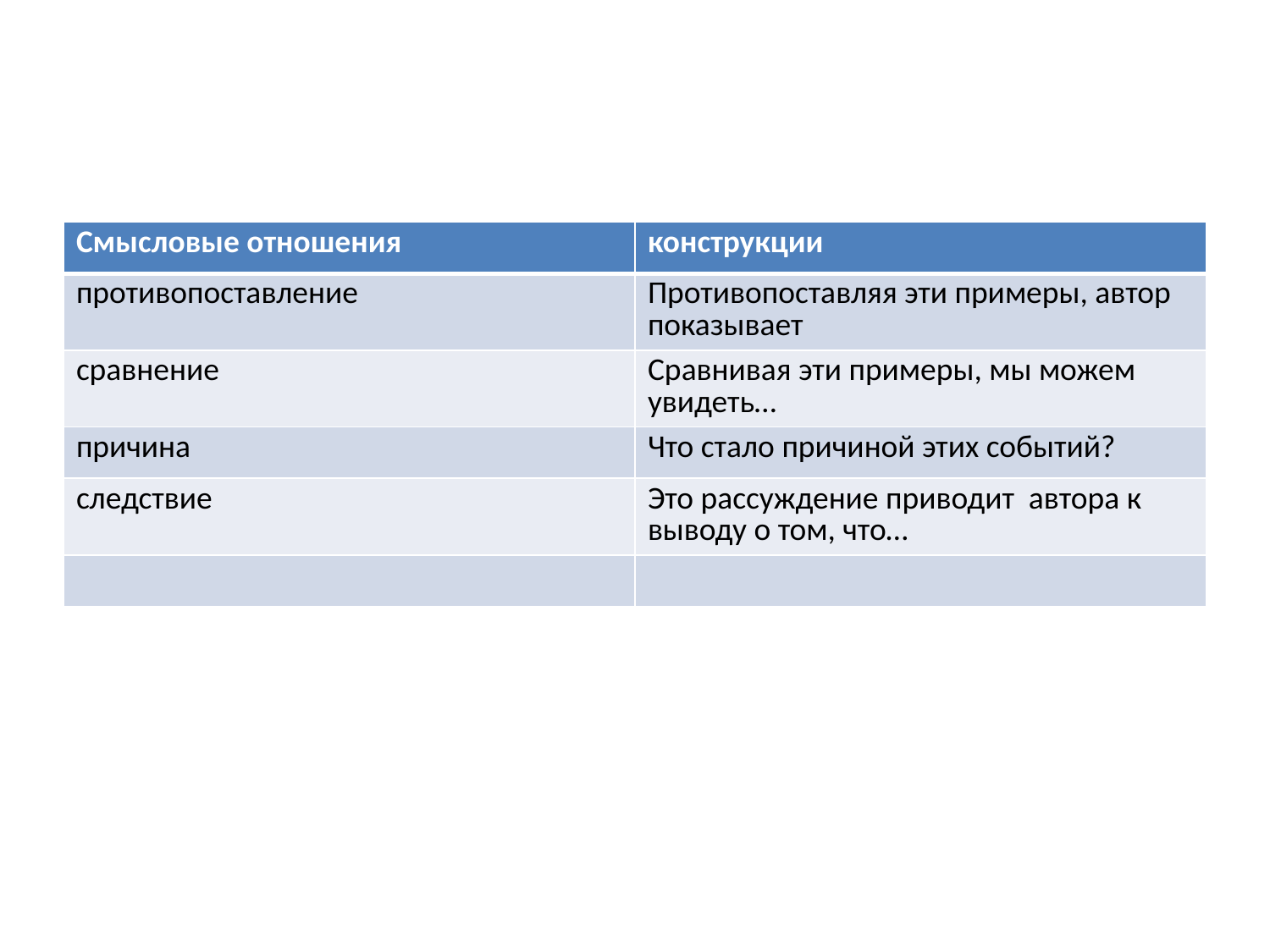

#
| Смысловые отношения | конструкции |
| --- | --- |
| противопоставление | Противопоставляя эти примеры, автор показывает |
| сравнение | Сравнивая эти примеры, мы можем увидеть… |
| причина | Что стало причиной этих событий? |
| следствие | Это рассуждение приводит автора к выводу о том, что… |
|  |  |